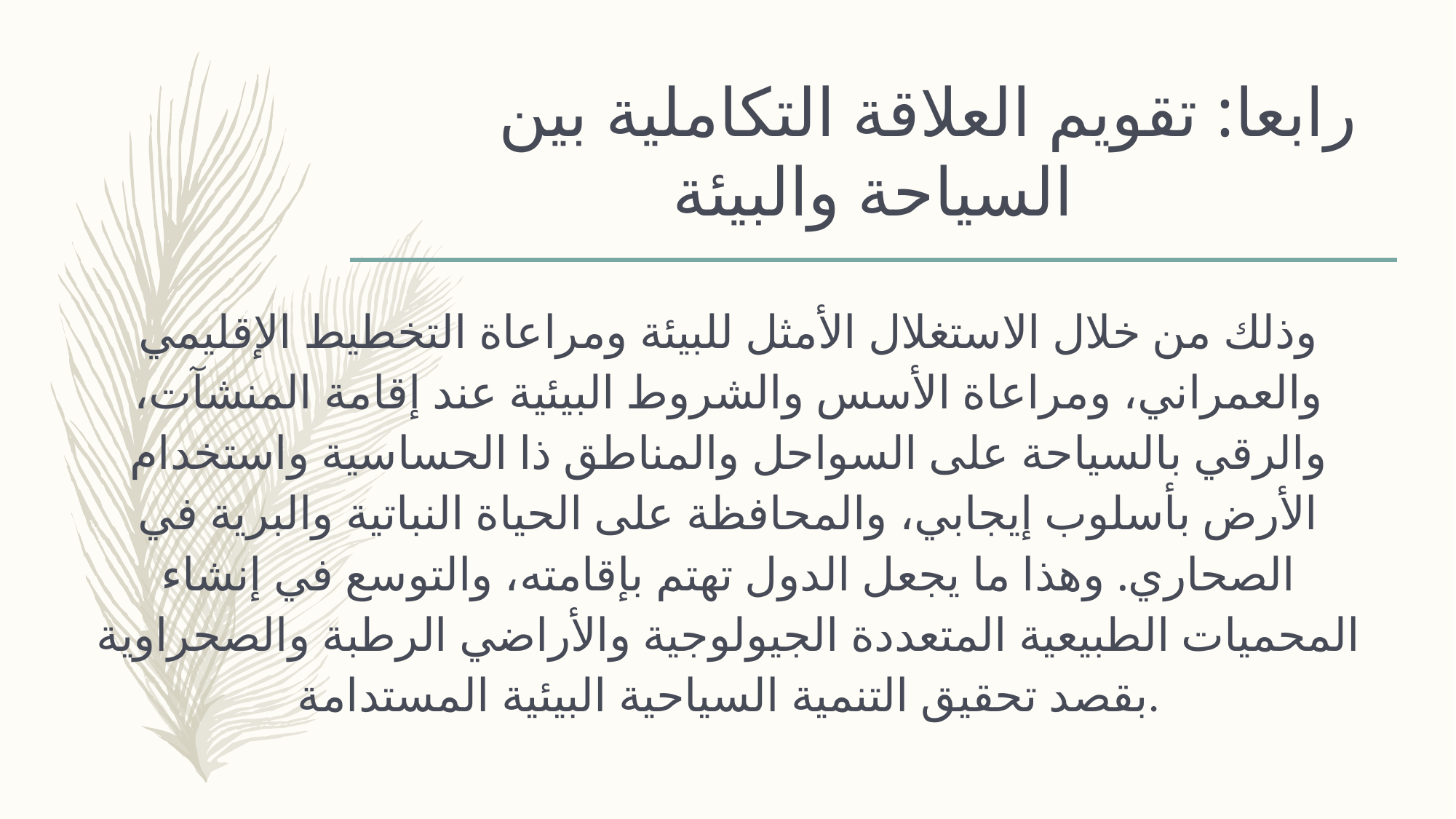

# رابعا: تقويم العلاقة التكاملية بين السياحة والبيئة
وذلك من خلال الاستغلال الأمثل للبيئة ومراعاة التخطيط الإقليمي والعمراني، ومراعاة الأسس والشروط البيئية عند إقامة المنشآت، والرقي بالسياحة على السواحل والمناطق ذا الحساسية واستخدام الأرض بأسلوب إيجابي، والمحافظة على الحياة النباتية والبرية في الصحاري. وهذا ما يجعل الدول تهتم بإقامته، والتوسع في إنشاء المحميات الطبيعية المتعددة الجيولوجية والأراضي الرطبة والصحراوية بقصد تحقيق التنمية السياحية البيئية المستدامة.